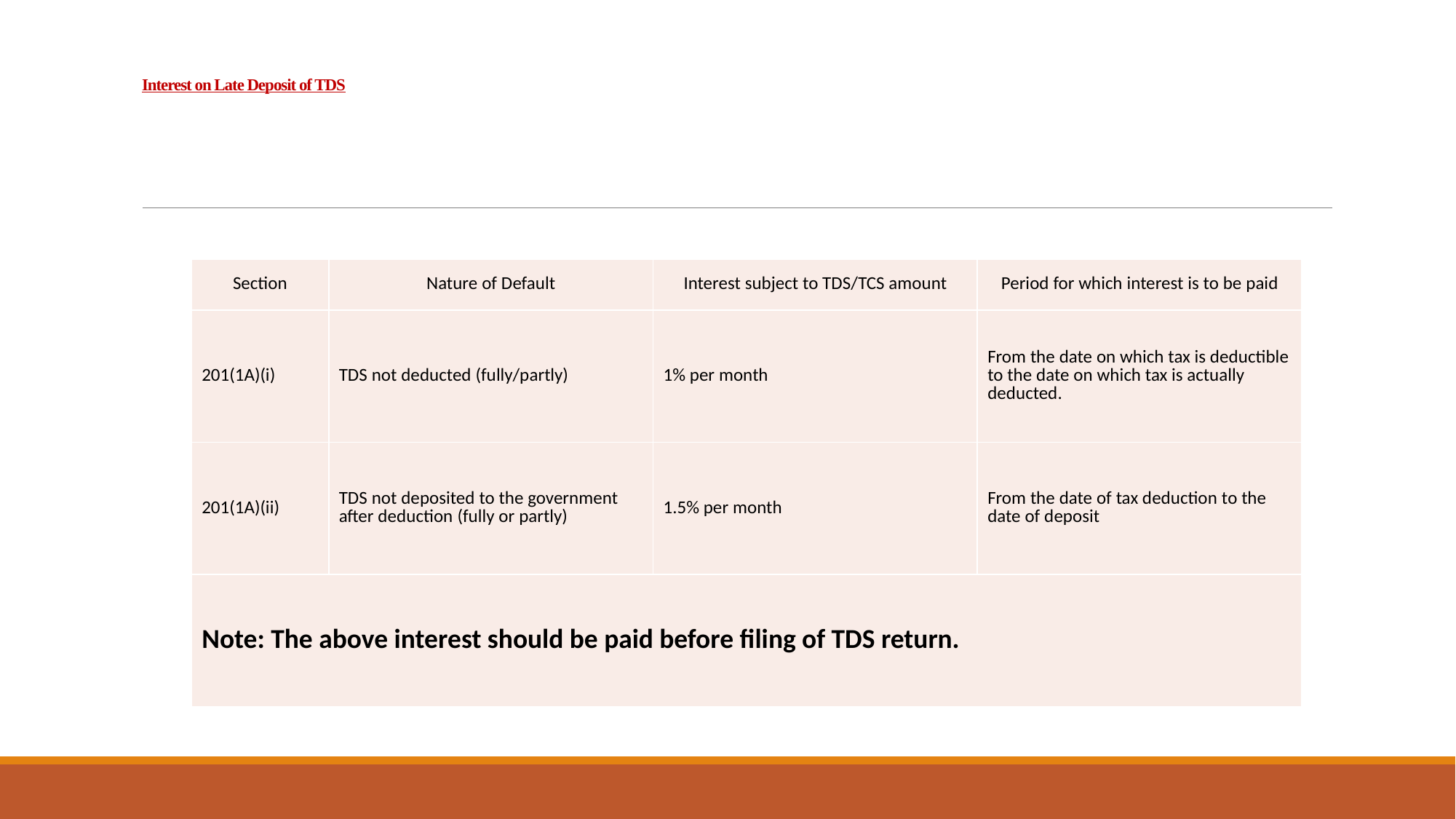

# Interest on Late Deposit of TDS
| Section | Nature of Default | Interest subject to TDS/TCS amount | Period for which interest is to be paid |
| --- | --- | --- | --- |
| 201(1A)(i) | TDS not deducted (fully/partly) | 1% per month | From the date on which tax is deductible to the date on which tax is actually deducted. |
| 201(1A)(ii) | TDS not deposited to the government after deduction (fully or partly) | 1.5% per month | From the date of tax deduction to the date of deposit |
| Note: The above interest should be paid before filing of TDS return. |  |  |  |